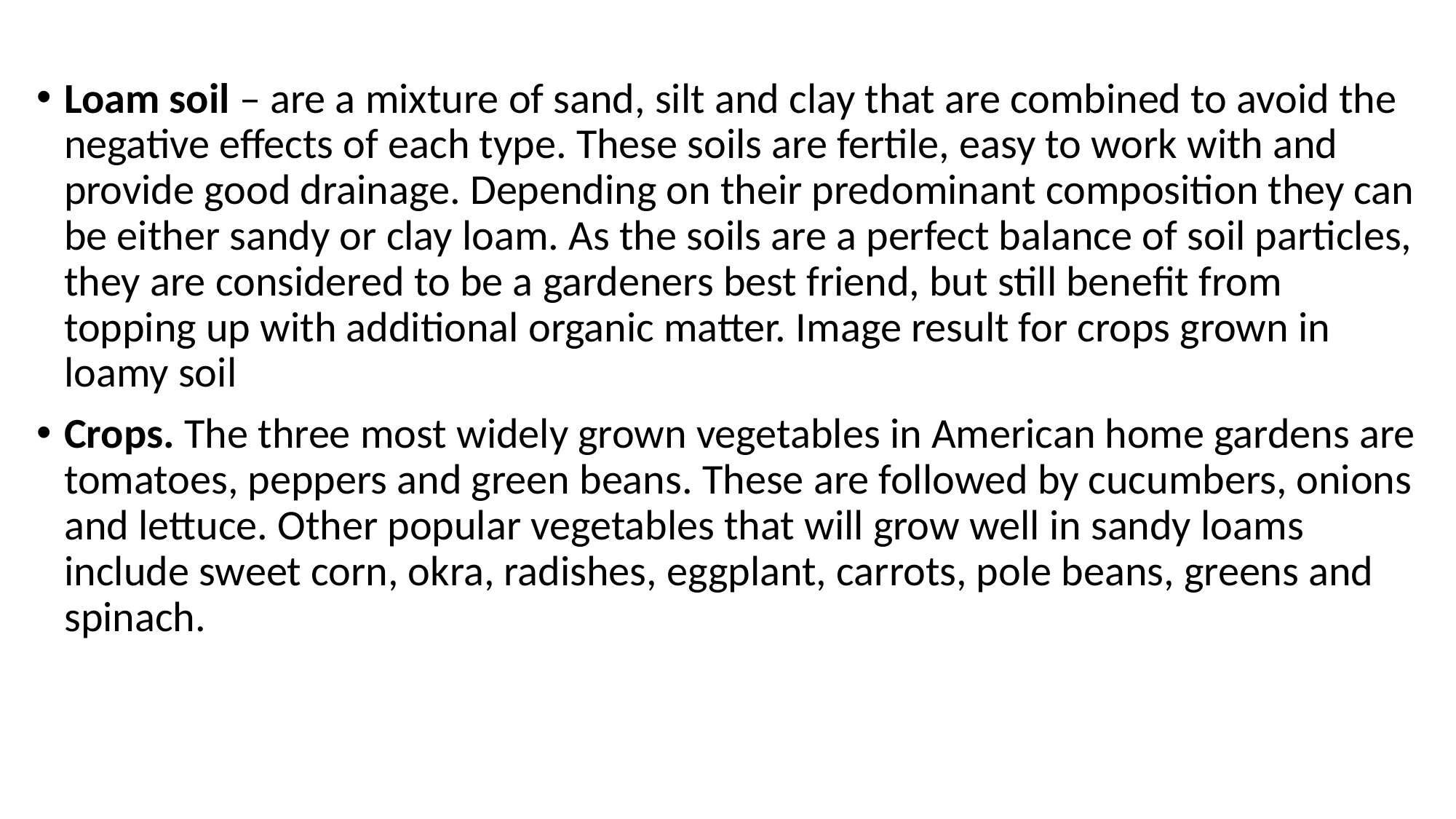

Loam soil – are a mixture of sand, silt and clay that are combined to avoid the negative effects of each type. These soils are fertile, easy to work with and provide good drainage. Depending on their predominant composition they can be either sandy or clay loam. As the soils are a perfect balance of soil particles, they are considered to be a gardeners best friend, but still benefit from topping up with additional organic matter. Image result for crops grown in loamy soil
Crops. The three most widely grown vegetables in American home gardens are tomatoes, peppers and green beans. These are followed by cucumbers, onions and lettuce. Other popular vegetables that will grow well in sandy loams include sweet corn, okra, radishes, eggplant, carrots, pole beans, greens and spinach.